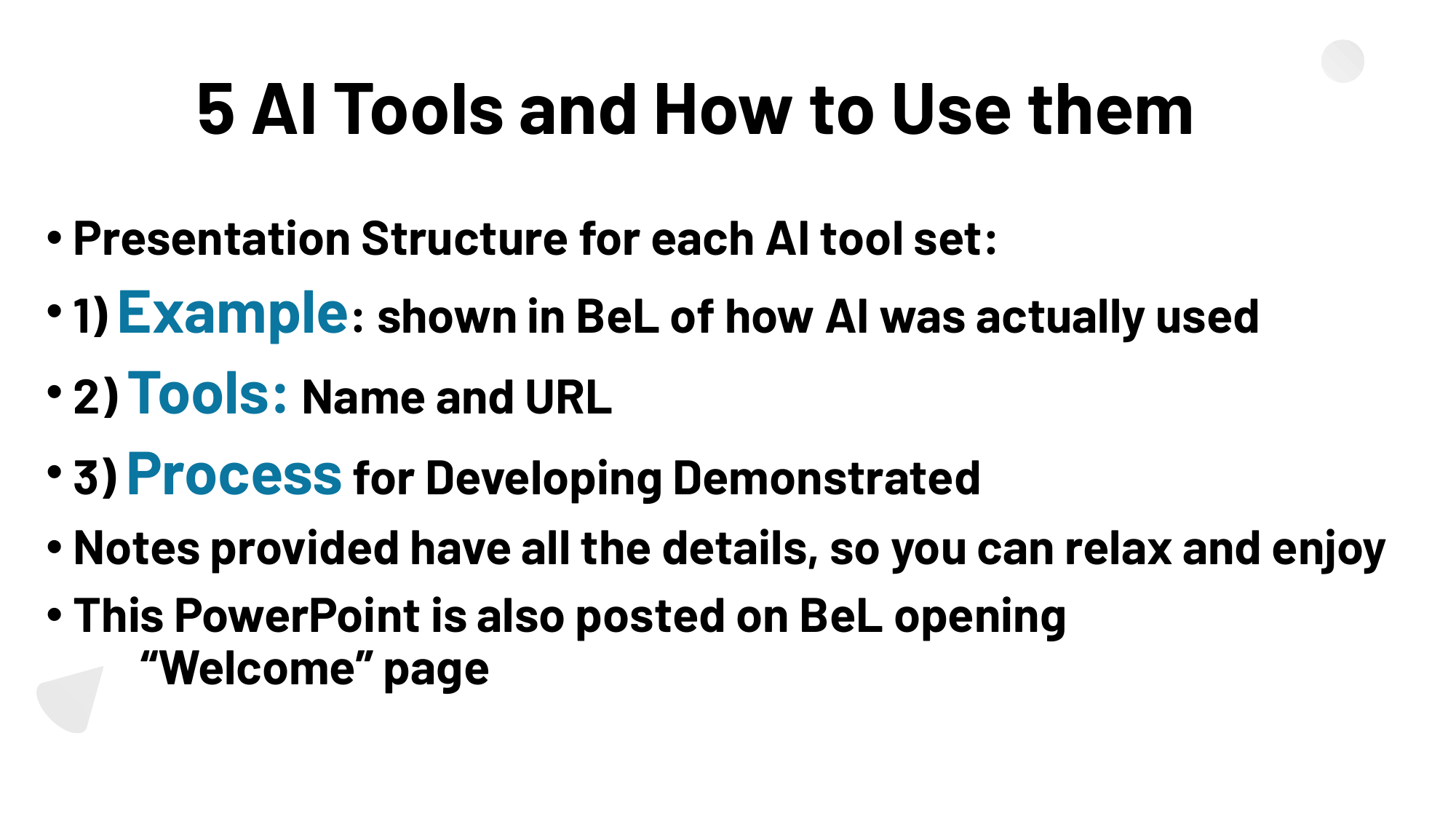

# 5 AI Tools and How to Use them
Presentation Structure for each AI tool set:
1) Example: shown in BeL of how AI was actually used
2) Tools: Name and URL
3) Process for Developing Demonstrated
Notes provided have all the details, so you can relax and enjoy
This PowerPoint is also posted on BeL opening
       “Welcome” page